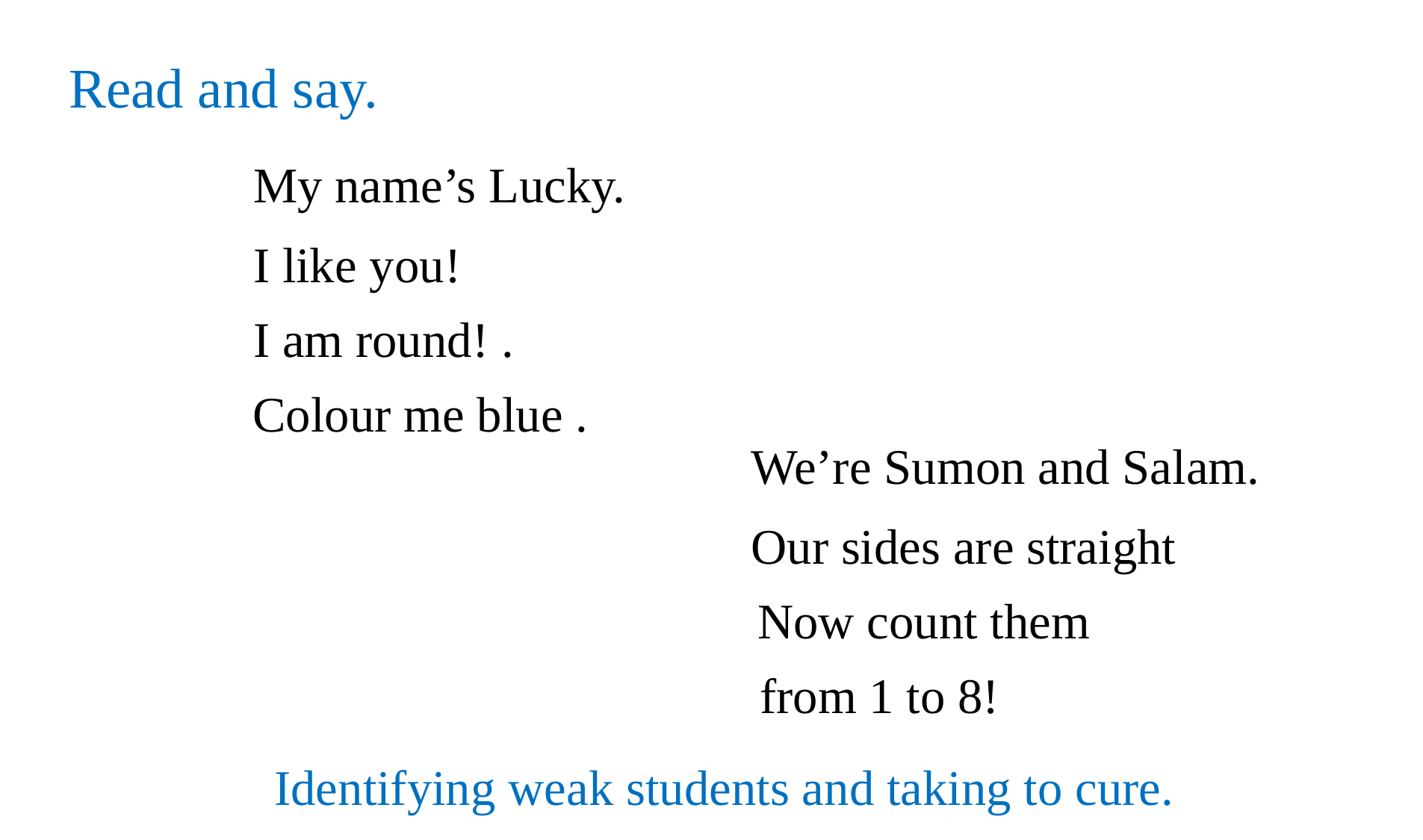

Read and say.
My name’s Lucky.
I like you!
I am round! .
Colour me blue .
We’re Sumon and Salam.
Our sides are straight
Now count them
from 1 to 8!
Identifying weak students and taking to cure.